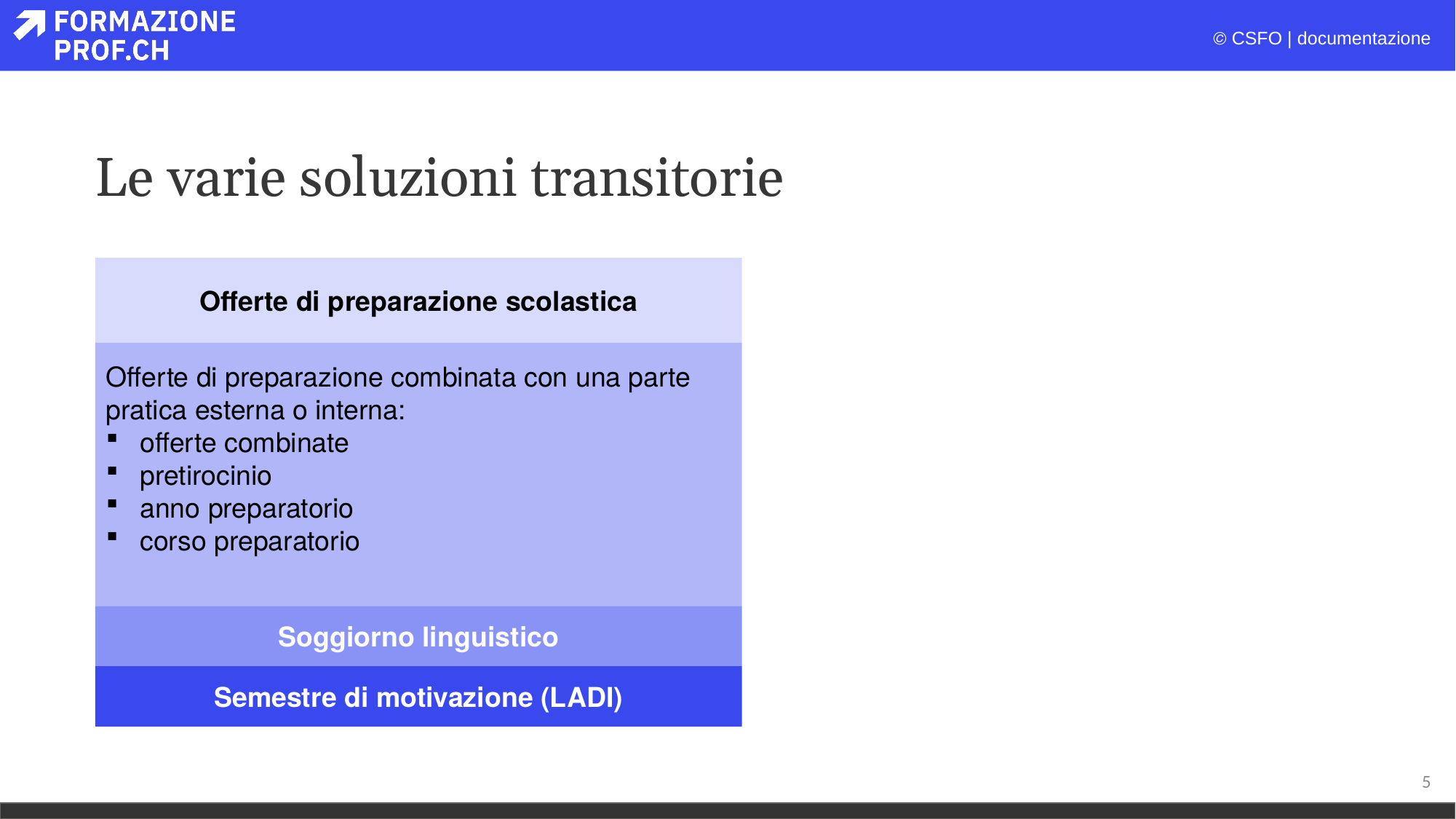

# Le varie soluzioni transitorie
Offerte di preparazione scolastica
Offerte di preparazione combinata con una parte
pratica esterna o interna:
offerte combinate
pretirocinio
anno preparatorio
corso preparatorio

Soggiorno linguistico
Semestre di motivazione (LADI)
5